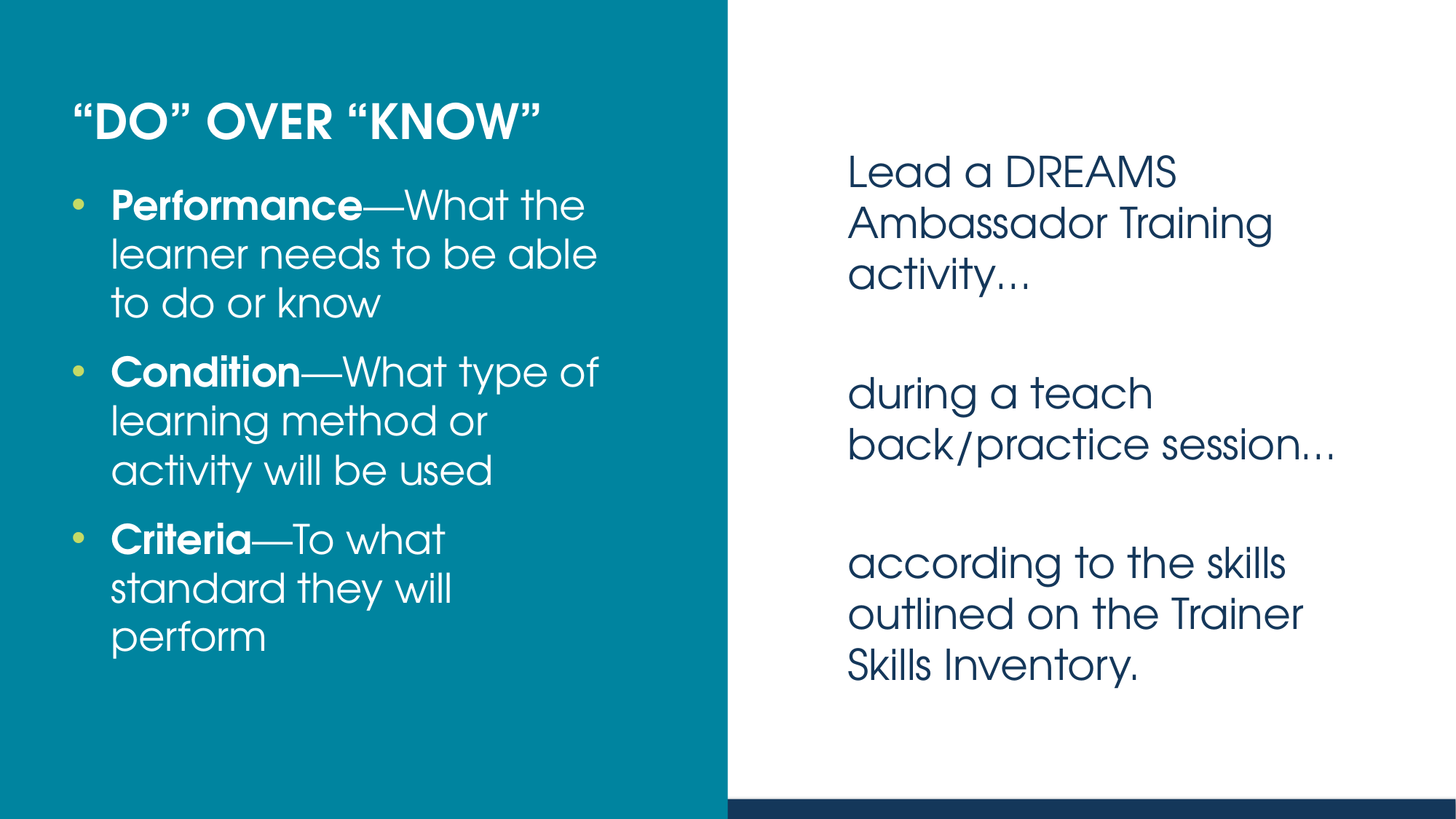

# “DO” OVER “KNOW”
Lead a DREAMS Ambassador Training activity…

during a teach back/practice session…

according to the skills outlined on the Trainer Skills Inventory.
Performance—What the learner needs to be able to do or know
Condition—What type of learning method or activity will be used
Criteria—To what standard they will perform